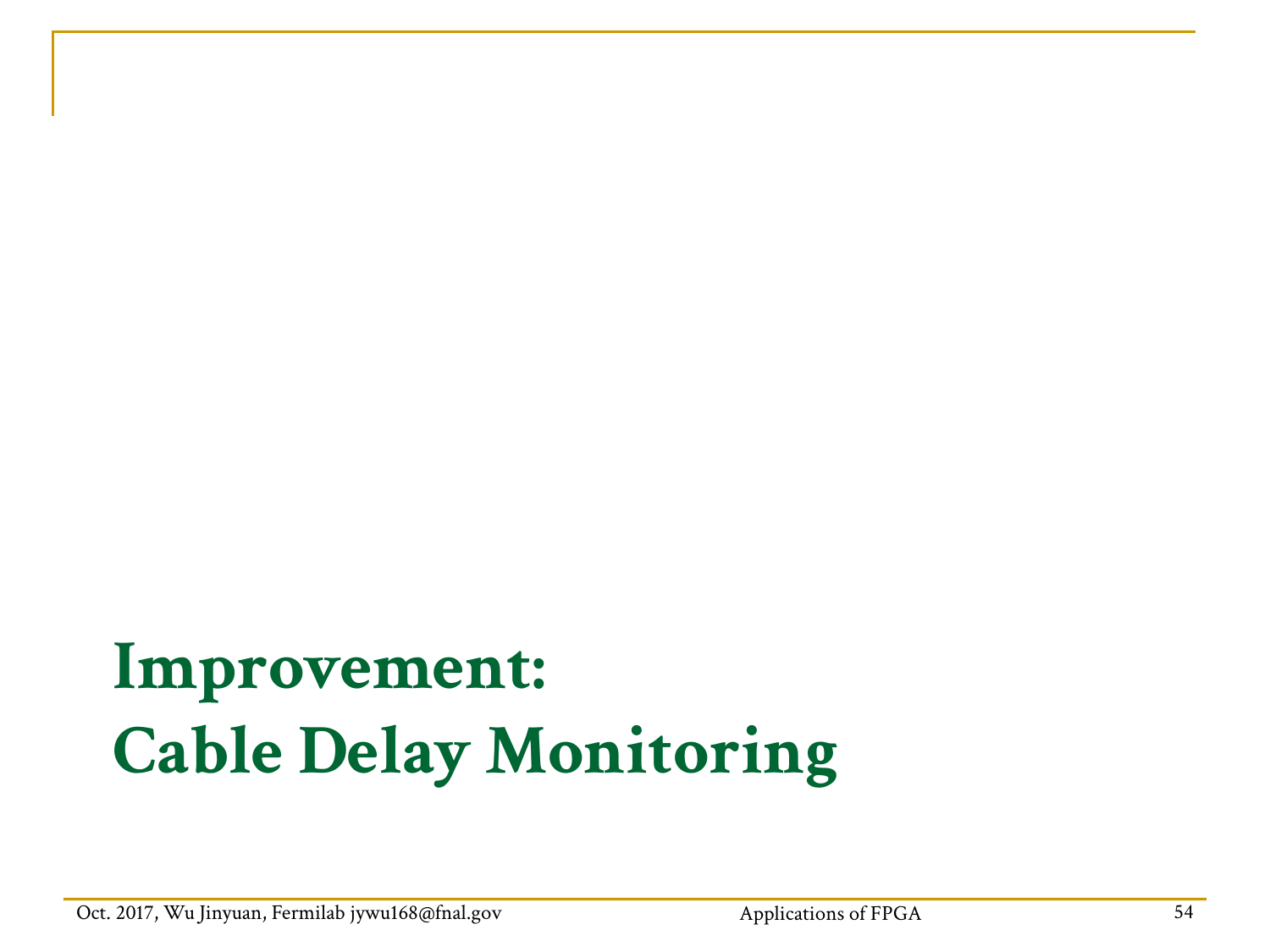

# Improvement: Cable Delay Monitoring
Applications of FPGA
Oct. 2017, Wu Jinyuan, Fermilab jywu168@fnal.gov
54